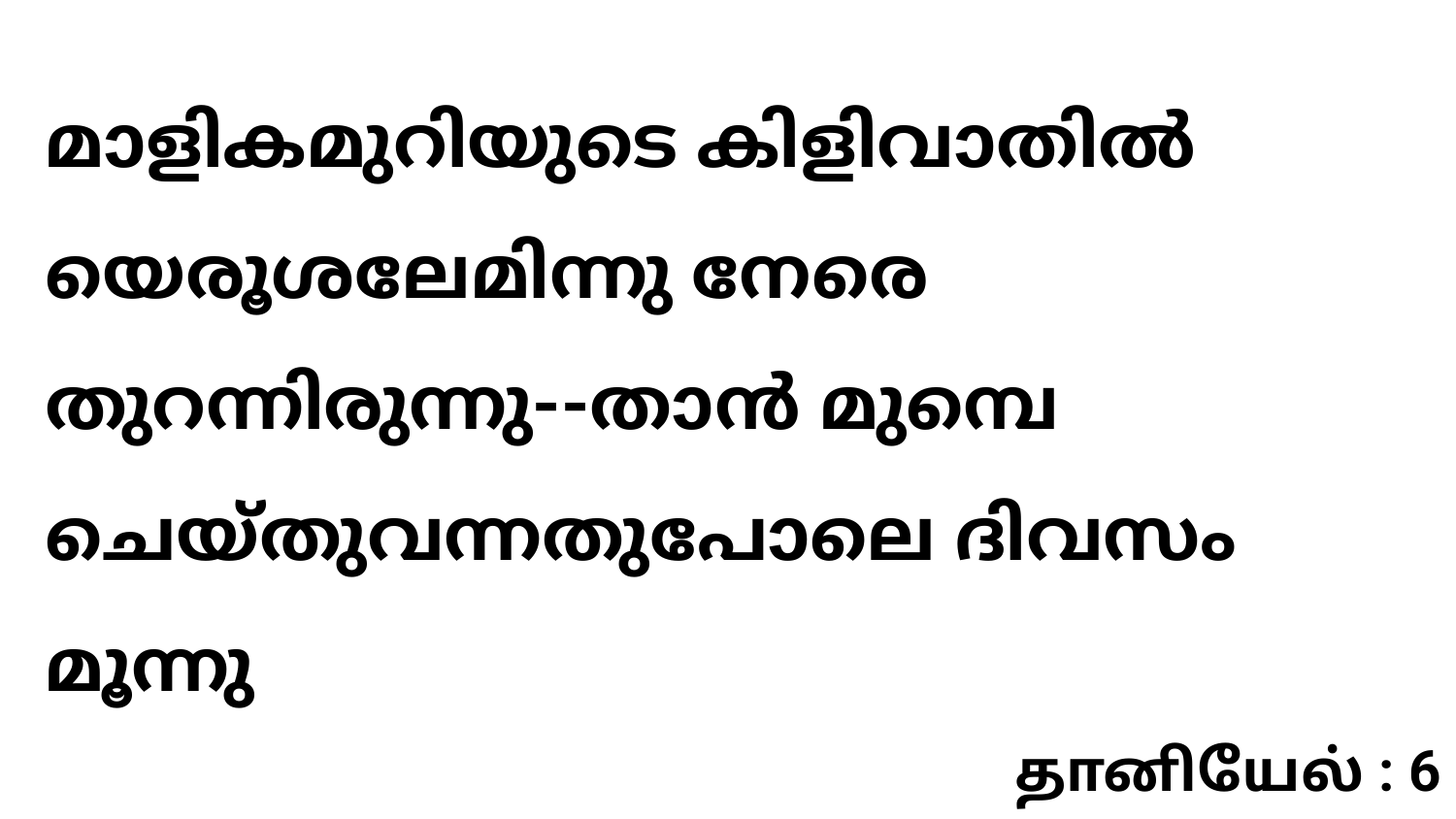

മാളികമുറിയുടെ കിളിവാതിൽ യെരൂശലേമിന്നു നേരെ തുറന്നിരുന്നു--താൻ മുമ്പെ ചെയ്തുവന്നതുപോലെ ദിവസം മൂന്നു
தானியேல் : 6